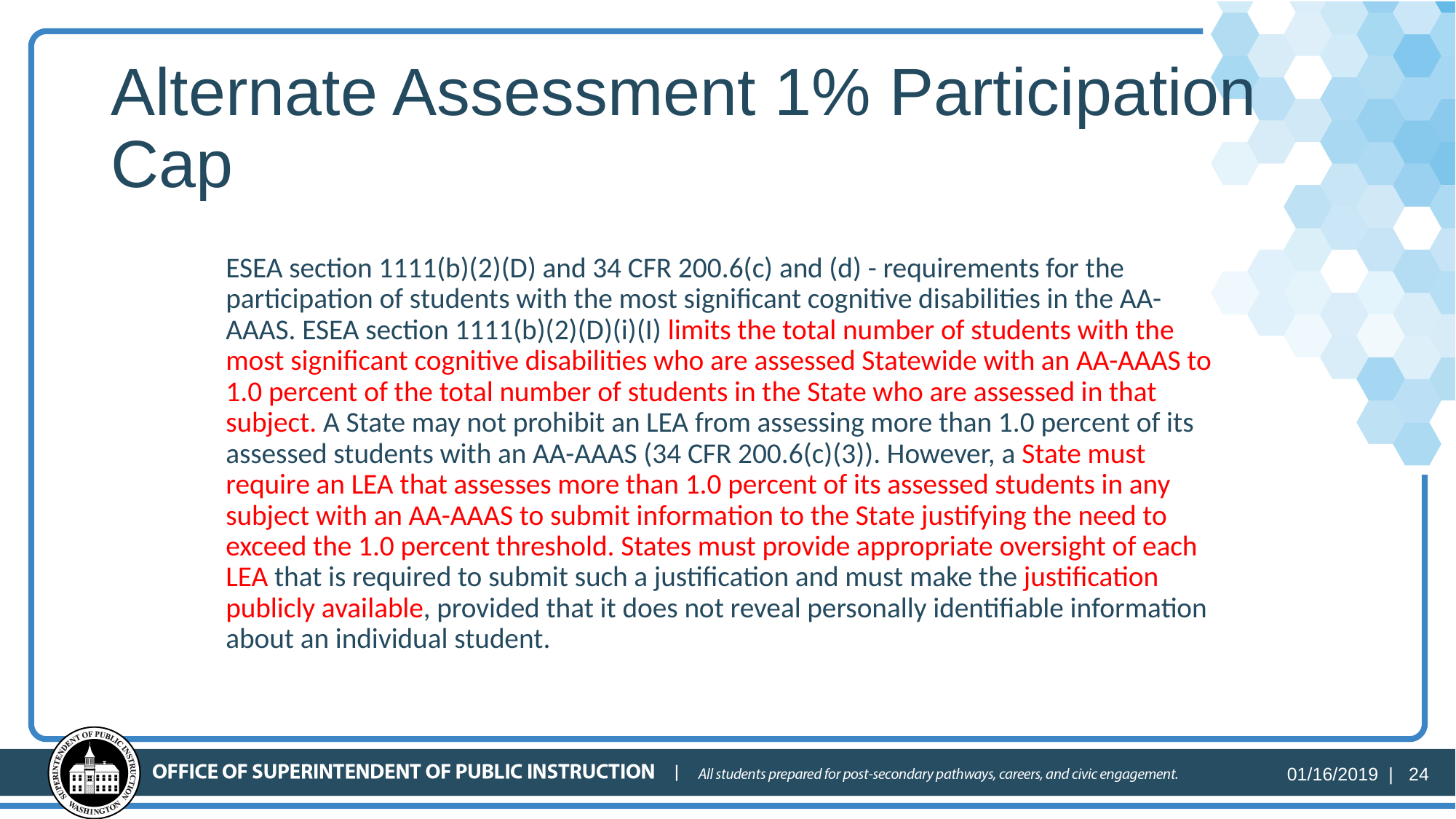

# Alternate Assessment 1% Participation Cap
ESEA section 1111(b)(2)(D) and 34 CFR 200.6(c) and (d) - requirements for the participation of students with the most significant cognitive disabilities in the AA-AAAS. ESEA section 1111(b)(2)(D)(i)(I) limits the total number of students with the most significant cognitive disabilities who are assessed Statewide with an AA-AAAS to 1.0 percent of the total number of students in the State who are assessed in that subject. A State may not prohibit an LEA from assessing more than 1.0 percent of its assessed students with an AA-AAAS (34 CFR 200.6(c)(3)). However, a State must require an LEA that assesses more than 1.0 percent of its assessed students in any subject with an AA-AAAS to submit information to the State justifying the need to exceed the 1.0 percent threshold. States must provide appropriate oversight of each LEA that is required to submit such a justification and must make the justification publicly available, provided that it does not reveal personally identifiable information about an individual student.